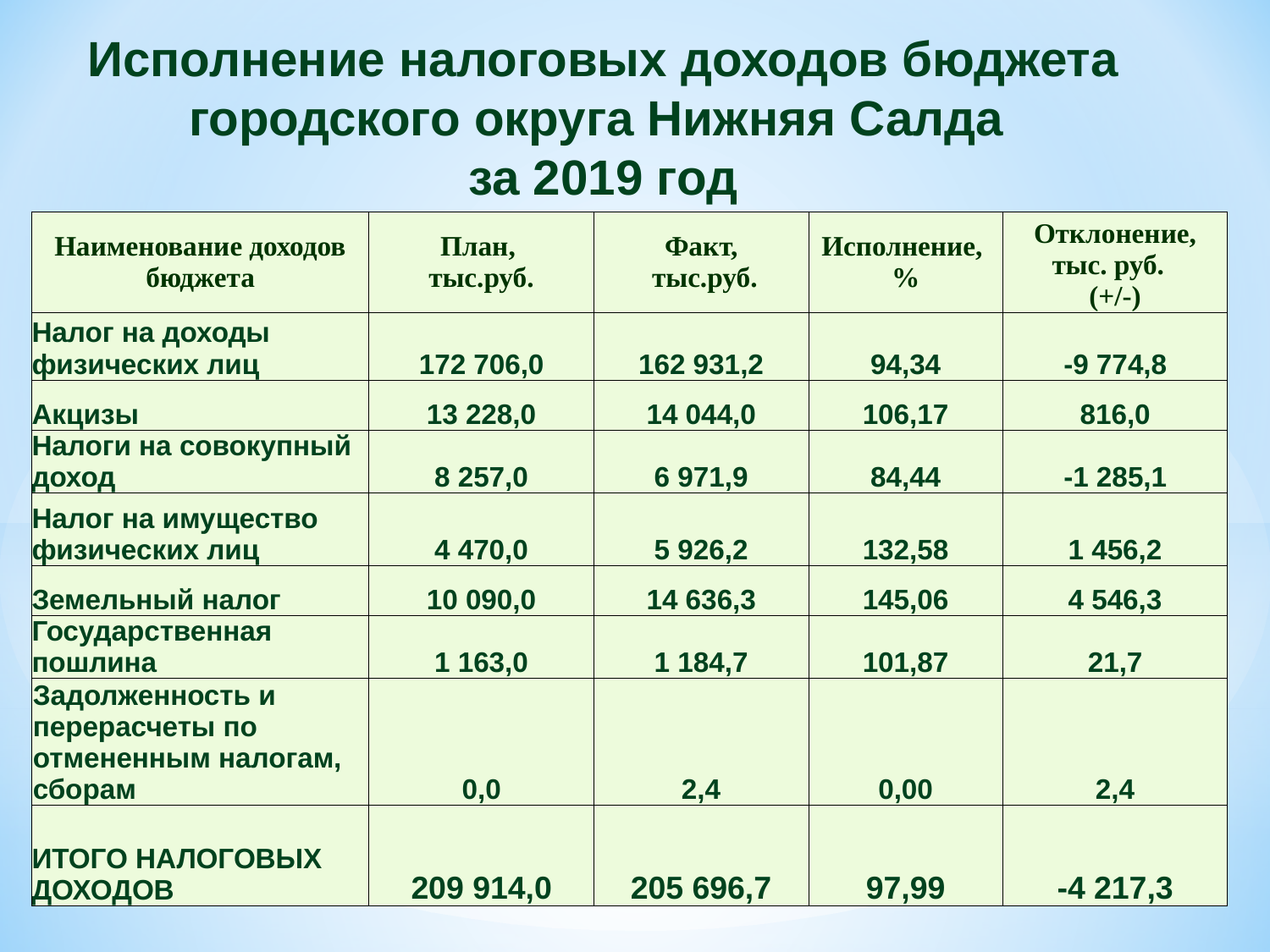

Исполнение налоговых доходов бюджета городского округа Нижняя Салда
за 2019 год
| Наименование доходов бюджета | План, тыс.руб. | Факт, тыс.руб. | Исполнение, % | Отклонение, тыс. руб. (+/-) |
| --- | --- | --- | --- | --- |
| Налог на доходы физических лиц | 172 706,0 | 162 931,2 | 94,34 | -9 774,8 |
| Акцизы | 13 228,0 | 14 044,0 | 106,17 | 816,0 |
| Налоги на совокупный доход | 8 257,0 | 6 971,9 | 84,44 | -1 285,1 |
| Налог на имущество физических лиц | 4 470,0 | 5 926,2 | 132,58 | 1 456,2 |
| Земельный налог | 10 090,0 | 14 636,3 | 145,06 | 4 546,3 |
| Государственная пошлина | 1 163,0 | 1 184,7 | 101,87 | 21,7 |
| Задолженность и перерасчеты по отмененным налогам, сборам | 0,0 | 2,4 | 0,00 | 2,4 |
| ИТОГО НАЛОГОВЫХ ДОХОДОВ | 209 914,0 | 205 696,7 | 97,99 | -4 217,3 |